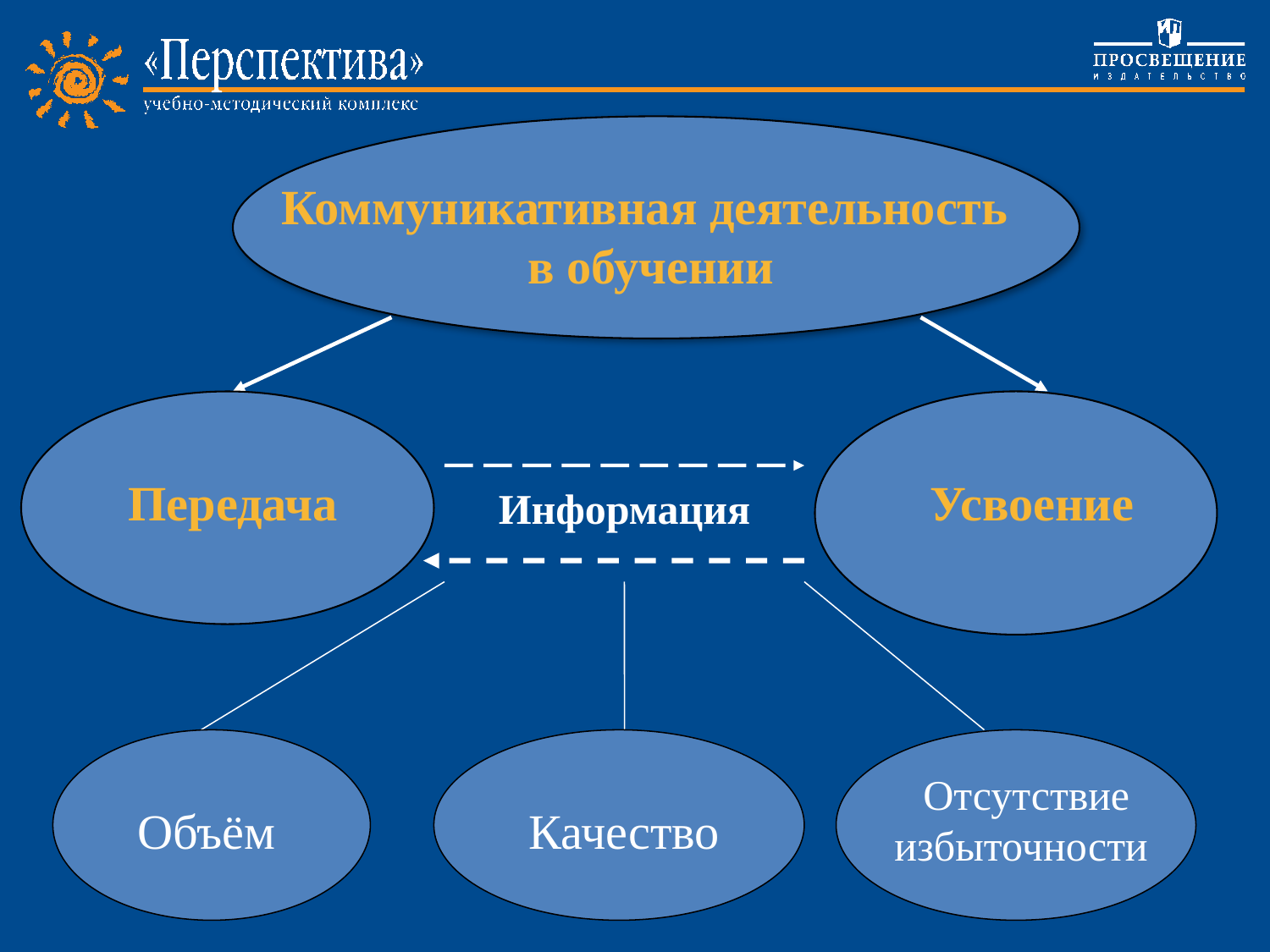

Коммуникативная деятельность
в обучении

Передача

Усвоение
Информация

Отсутствие избыточности
Объём

Качество